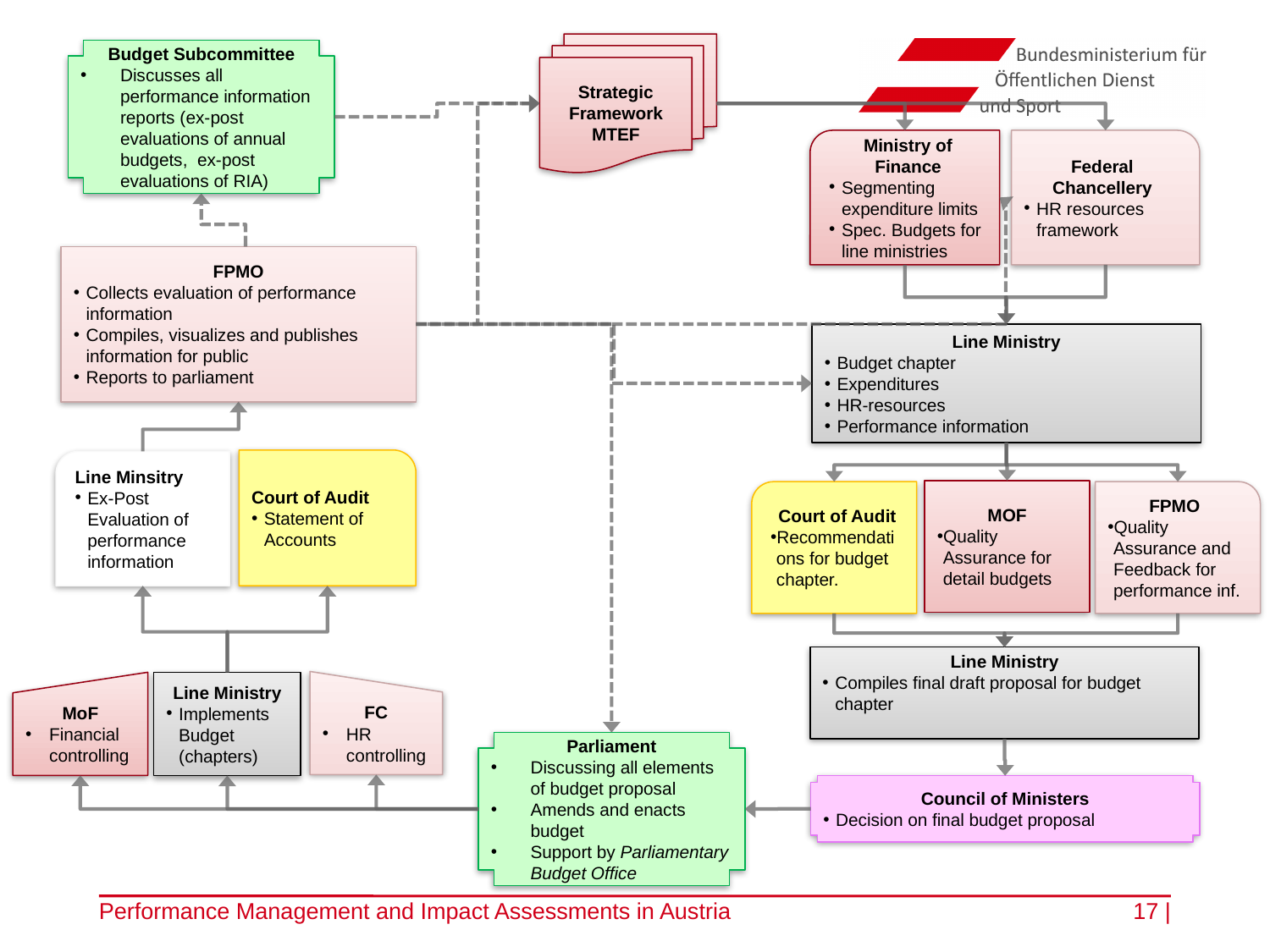

Strategic Framework
MTEF
Budget Subcommittee
Discusses all performance information reports (ex-post evaluations of annual budgets,  ex-post evaluations of RIA)
Ministry of Finance
Segmenting expenditure limits
Spec. Budgets for line ministries
Federal Chancellery
HR resources framework
FPMO
Collects evaluation of performance  information
Compiles, visualizes and publishes information for public
Reports to parliament

Line Ministry
Budget chapter
Expenditures
HR-resources
Performance information

Court of Audit
Statement of Accounts
Line Minsitry
Ex-Post Evaluation of performance information
MOF
Quality Assurance for detail budgets
Court of Audit
Recommendations for budget chapter.
FPMO
Quality Assurance and Feedback for performance inf.

Line Ministry
Compiles final draft proposal for budget chapter

FC
HR controlling
MoF
Financial controlling
Line Ministry
Implements Budget (chapters)
Parliament
Discussing all elements of budget proposal
Amends and enacts budget
Support by Parliamentary Budget Office
Council of Ministers
Decision on final budget proposal
Performance Management and Impact Assessments in Austria
17 |